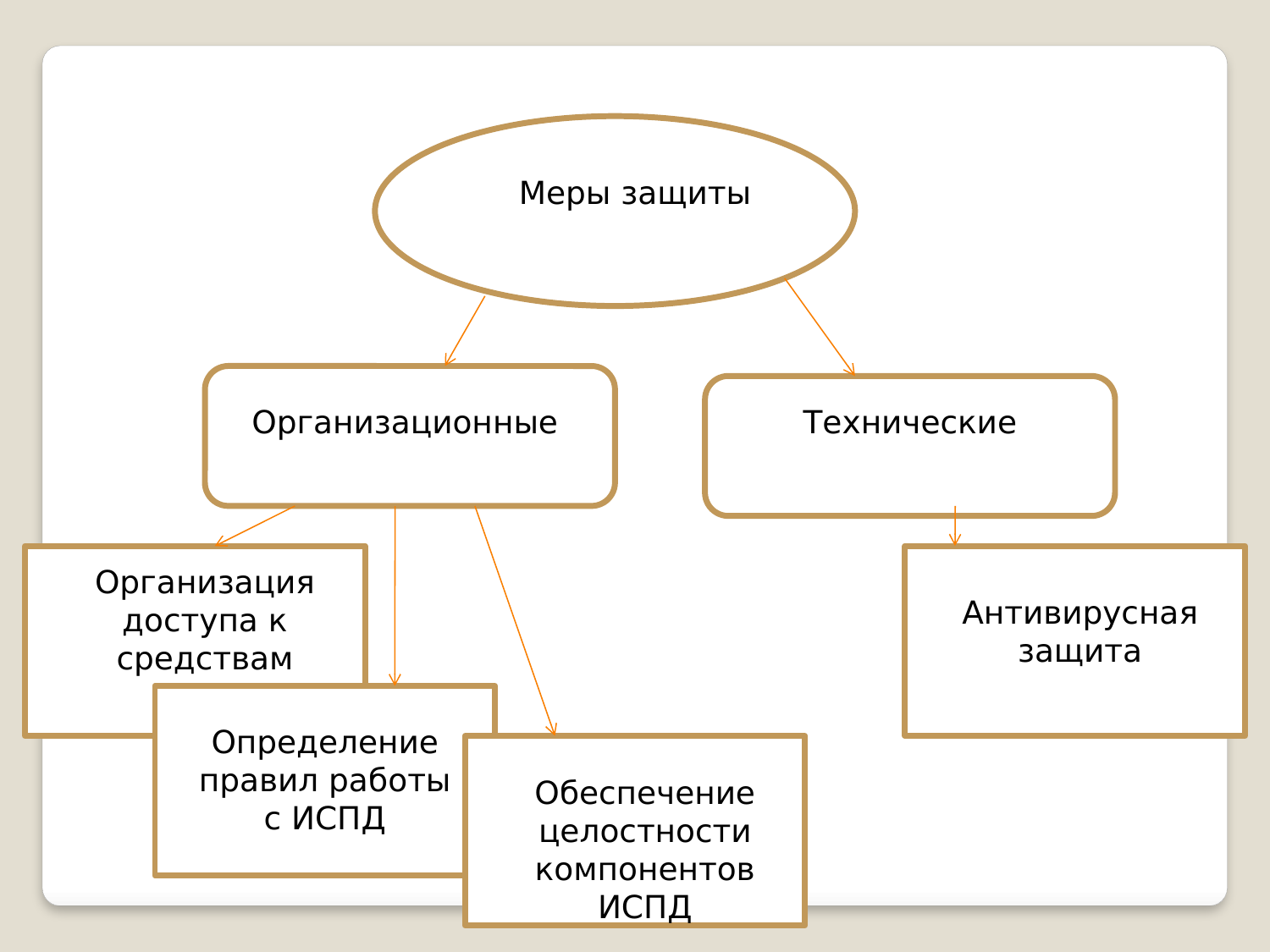

Меры защиты

Организационные
Технические

Организация доступа к средствам ИСПД
Антивирусная защита

Определение правил работы с ИСПД

Обеспечение целостности компонентов ИСПД